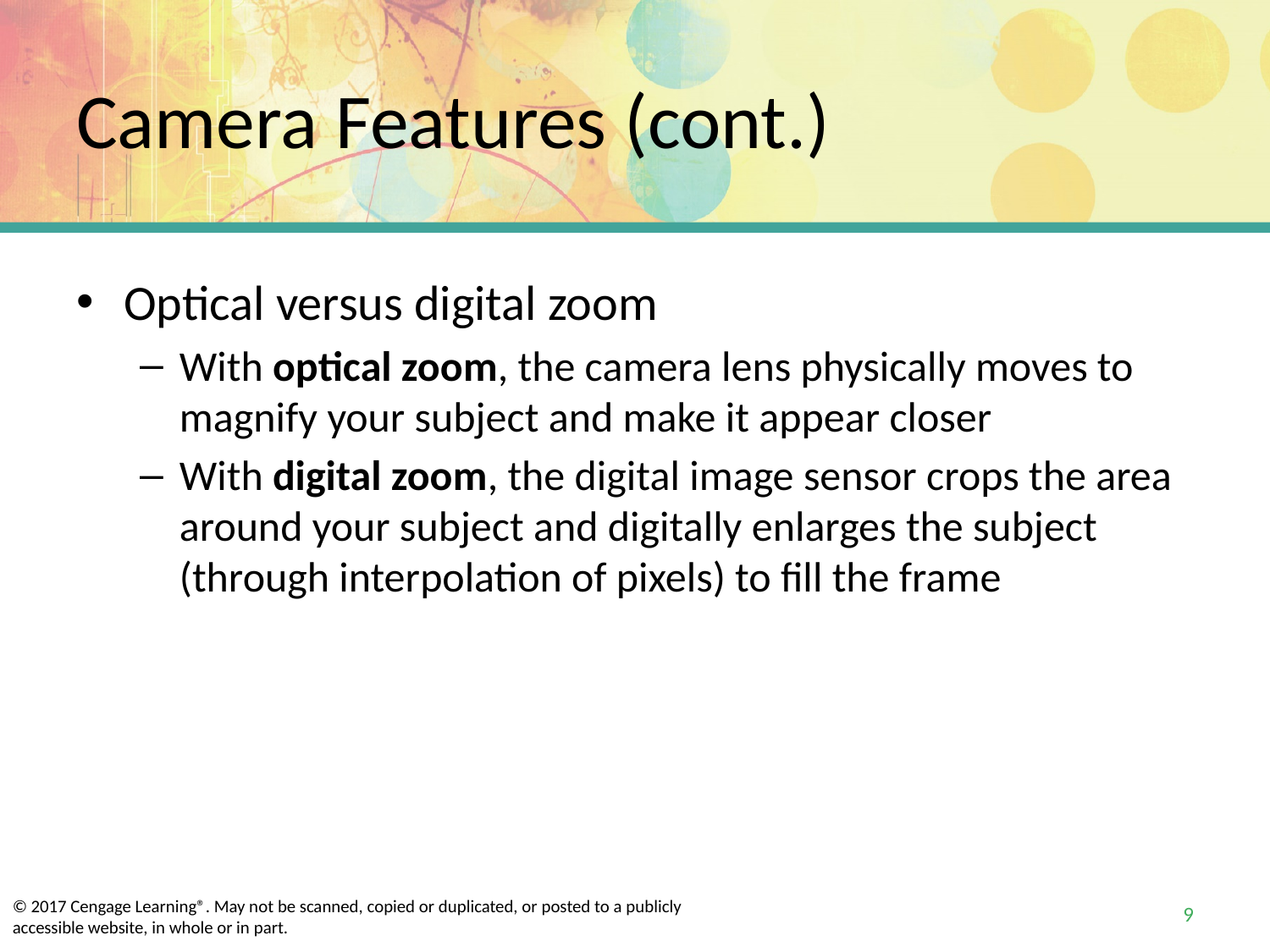

# Camera Features (cont.)
Optical versus digital zoom
With optical zoom, the camera lens physically moves to magnify your subject and make it appear closer
With digital zoom, the digital image sensor crops the area around your subject and digitally enlarges the subject (through interpolation of pixels) to fill the frame

9